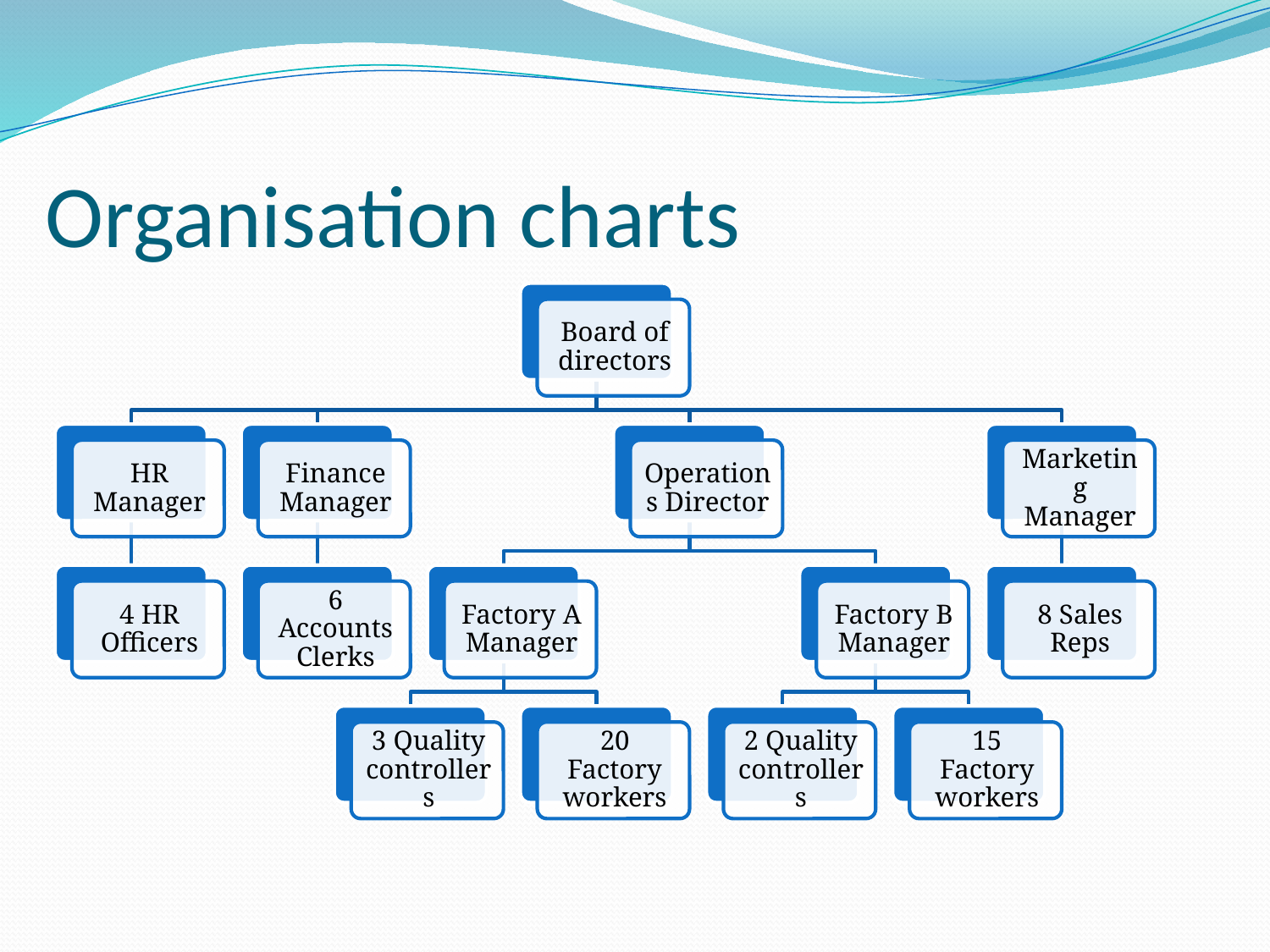

Organisation charts
Board of directors
HR Manager
4 HR Officers
Finance Manager
6 Accounts Clerks
Operations Director
Factory A Manager
3 Quality controllers
20 Factory workers
Factory B Manager
2 Quality controllers
15 Factory workers
Marketing Manager
8 Sales Reps